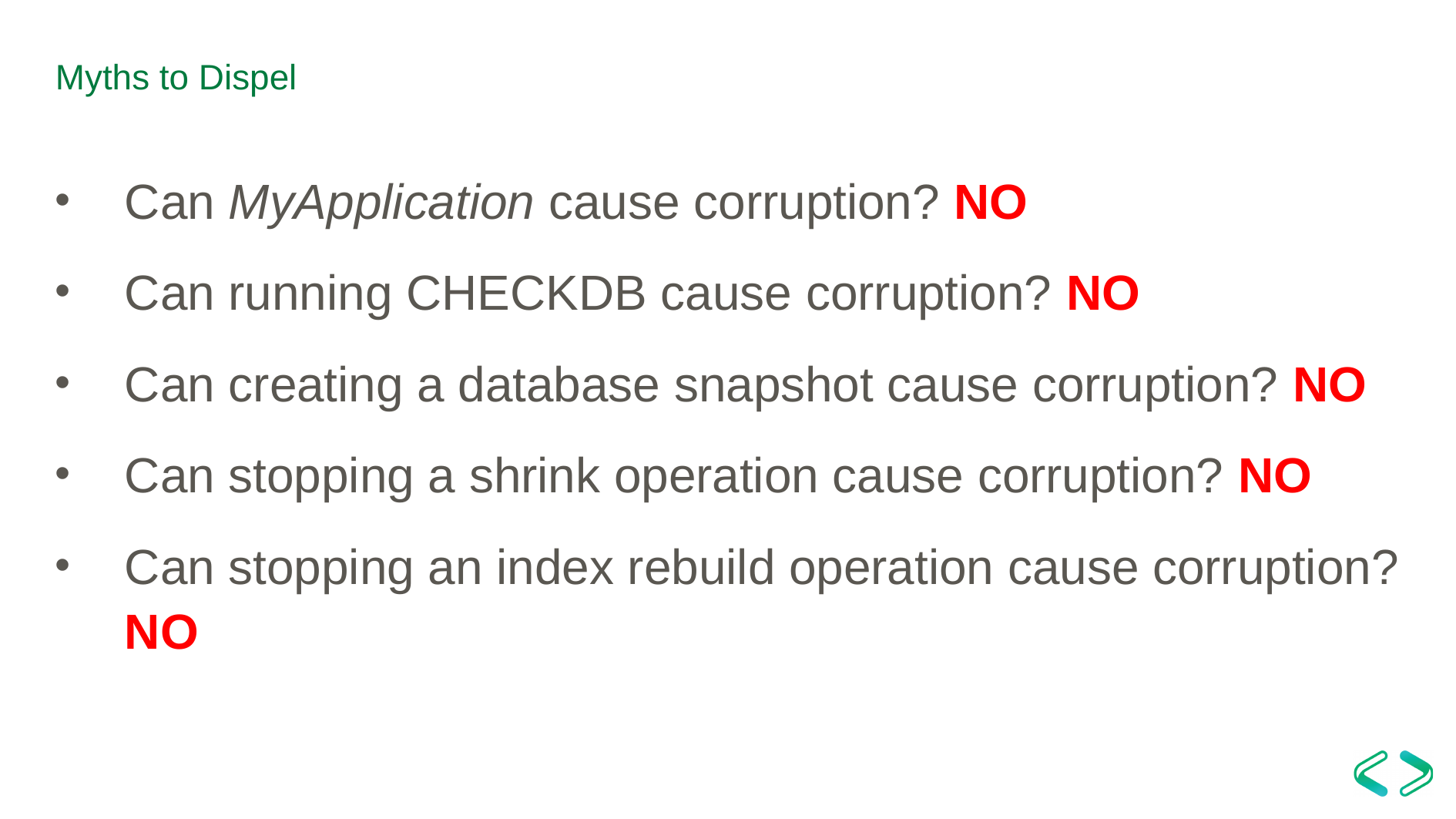

# Myths to Dispel
Can MyApplication cause corruption? NO
Can running CHECKDB cause corruption? NO
Can creating a database snapshot cause corruption? NO
Can stopping a shrink operation cause corruption? NO
Can stopping an index rebuild operation cause corruption? NO